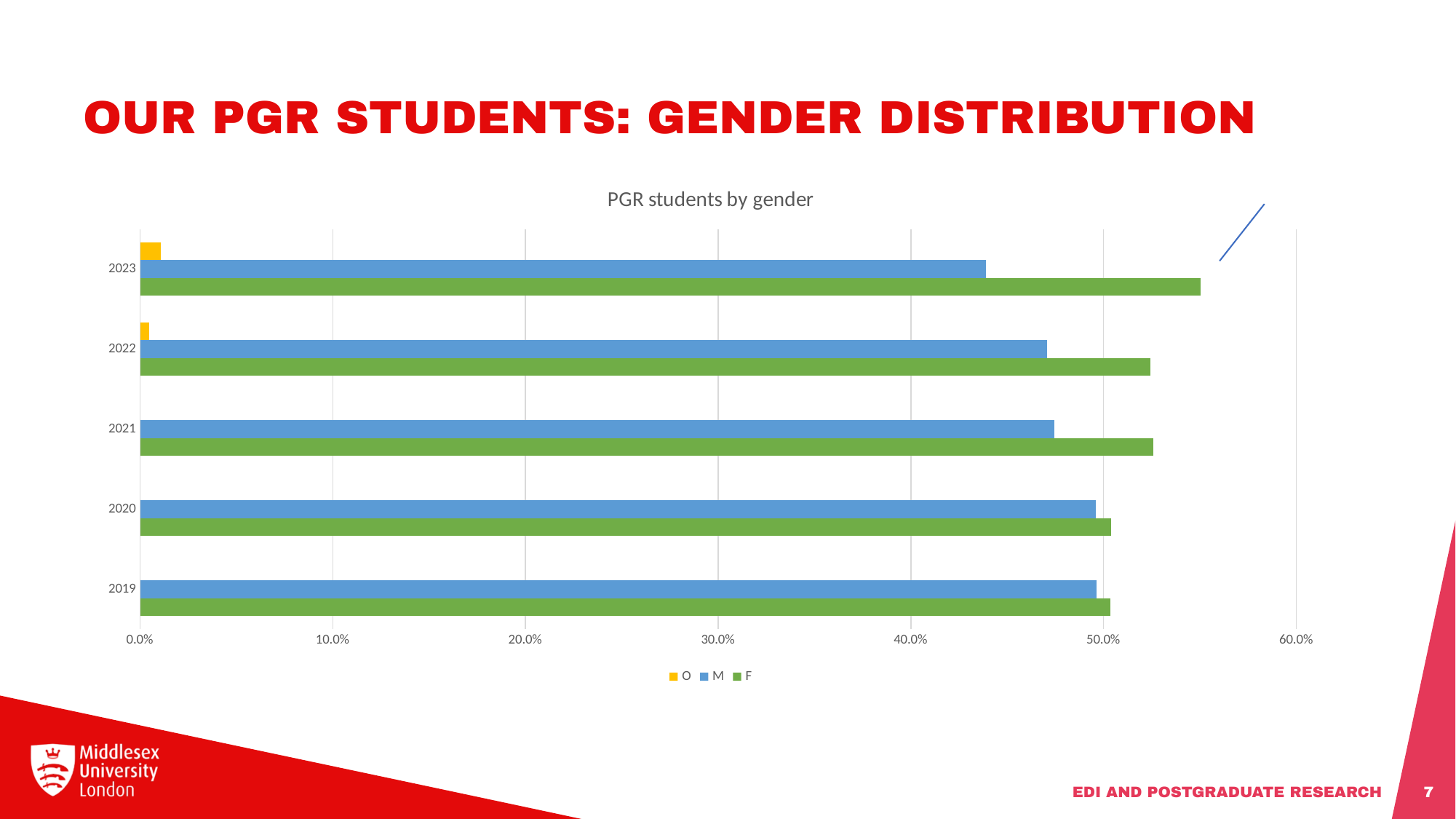

# OUR PGR STUDENTS: GENDER DISTRIBUTION

### Chart: PGR students by gender

| Category | F | M | O |
|---|---|---|---|
| 2019 | 0.5037037037037037 | 0.4962962962962963 | None |
| 2020 | 0.504 | 0.496 | None |
| 2021 | 0.5256410256410257 | 0.47435897435897434 | None |
| 2022 | 0.5245098039215687 | 0.47058823529411764 | 0.004901960784313725 |
| 2023 | 0.5502645502645502 | 0.43915343915343913 | 0.010582010582010581 |
7
EDI AND POSTGRADUATE RESEARCH